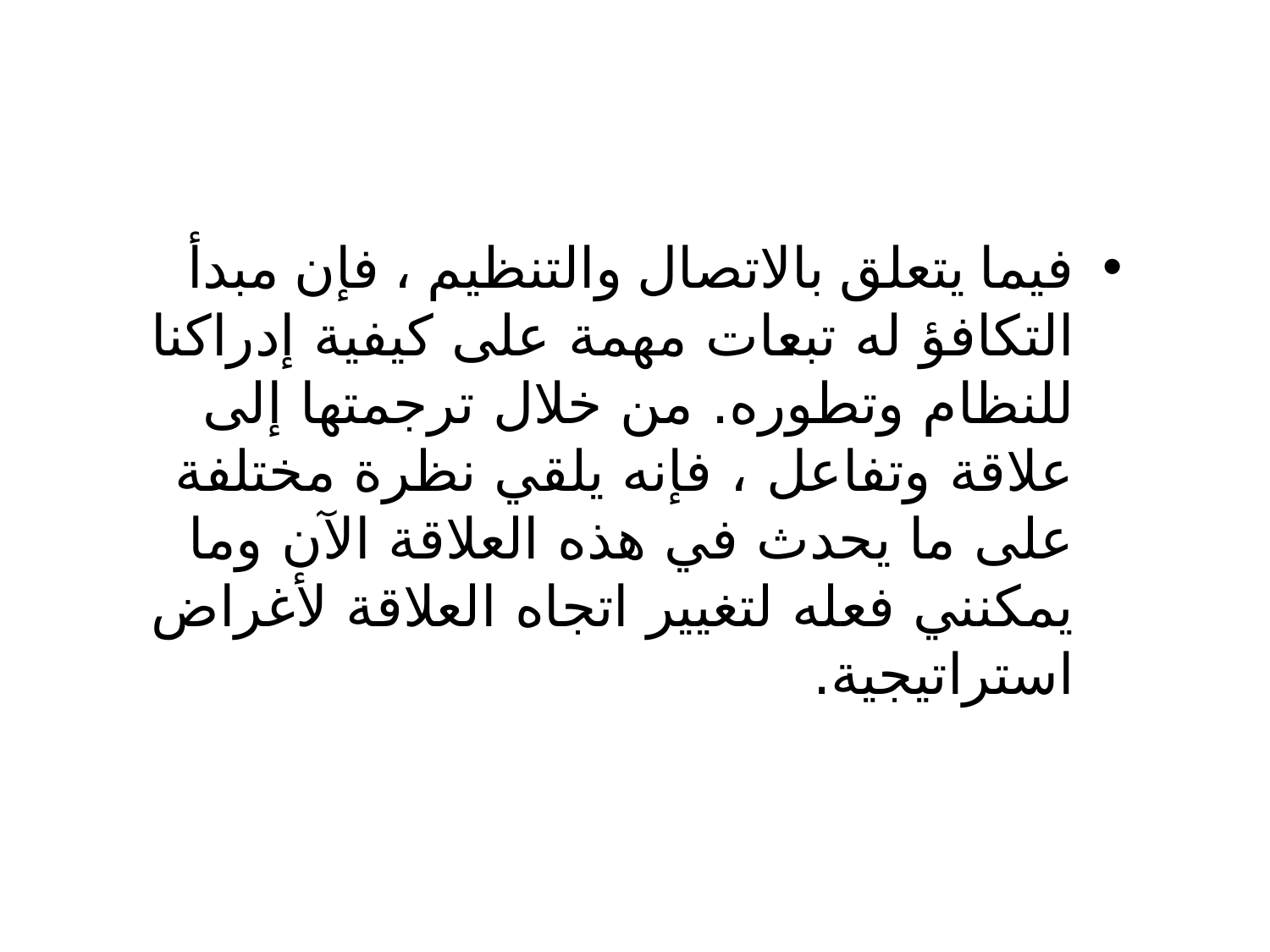

فيما يتعلق بالاتصال والتنظيم ، فإن مبدأ التكافؤ له تبعات مهمة على كيفية إدراكنا للنظام وتطوره. من خلال ترجمتها إلى علاقة وتفاعل ، فإنه يلقي نظرة مختلفة على ما يحدث في هذه العلاقة الآن وما يمكنني فعله لتغيير اتجاه العلاقة لأغراض استراتيجية.